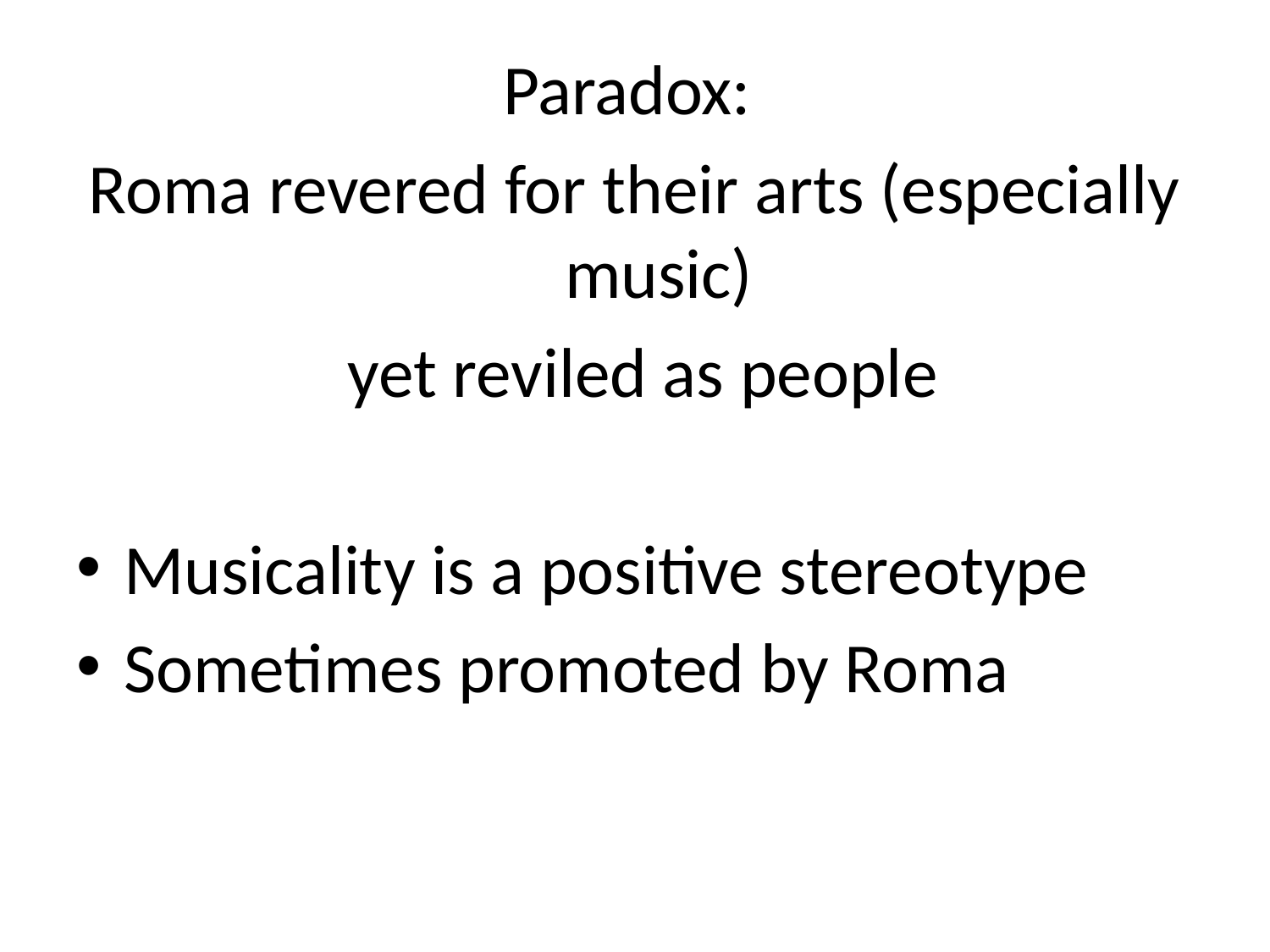

#
Paradox:
Roma revered for their arts (especially music)
 yet reviled as people

Musicality is a positive stereotype
Sometimes promoted by Roma